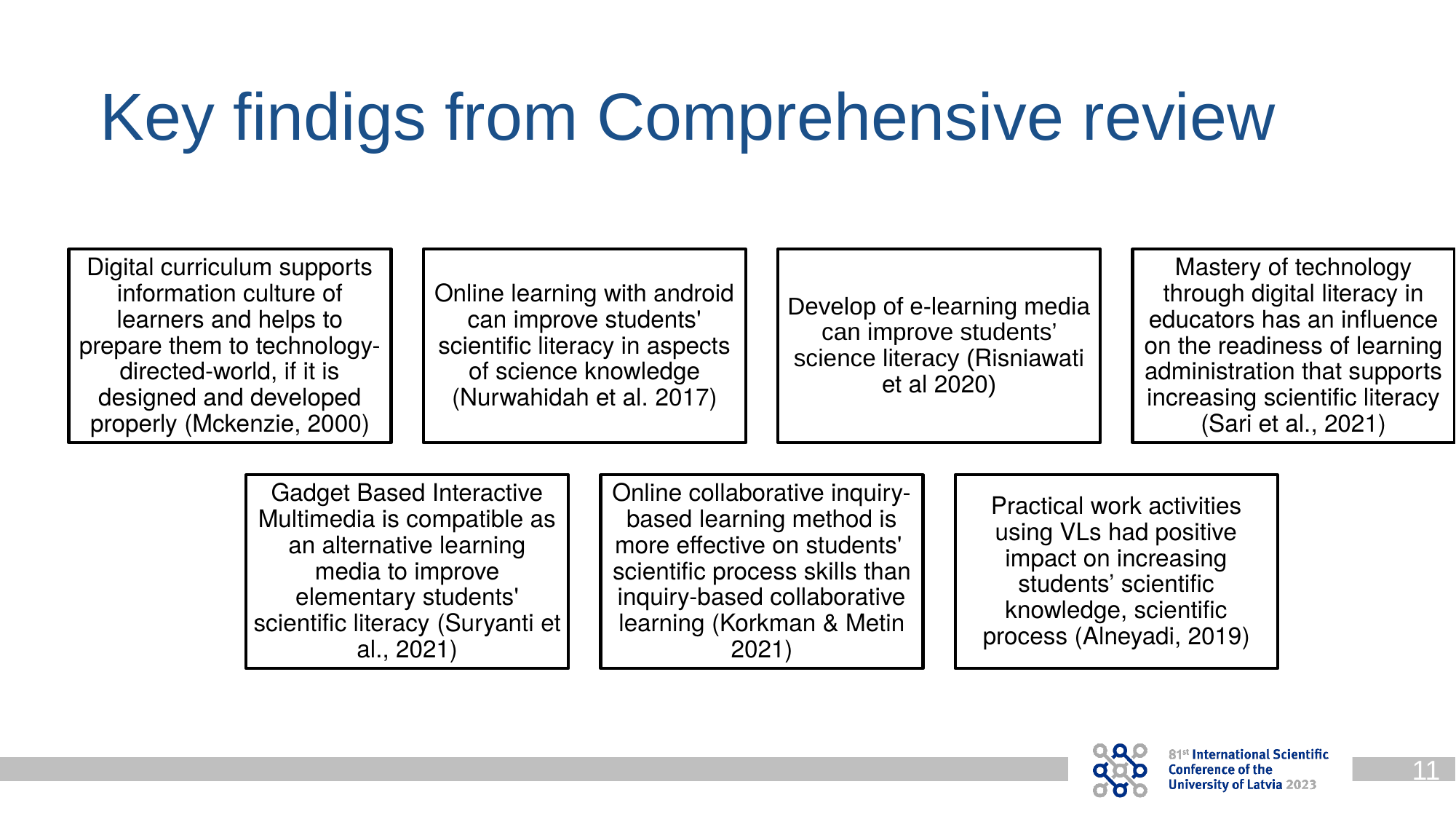

Key findigs from Comprehensive review
Digital curriculum supports information culture of learners and helps to prepare them to technology-directed-world, if it is designed and developed properly (Mckenzie, 2000)
Online learning with android can improve students' scientific literacy in aspects of science knowledge (Nurwahidah et al. 2017)
Develop of e-learning media can improve students’ science literacy (Risniawati et al 2020)
Mastery of technology through digital literacy in educators has an influence on the readiness of learning administration that supports increasing scientific literacy (Sari et al., 2021)
Gadget Based Interactive Multimedia is compatible as an alternative learning media to improve elementary students' scientific literacy (Suryanti et al., 2021)
Online collaborative inquiry-based learning method is more effective on students'  scientific process skills than inquiry-based collaborative learning (Korkman & Metin 2021)
Practical work activities using VLs had positive impact on increasing students’ scientific knowledge, scientific process (Alneyadi, 2019)
11